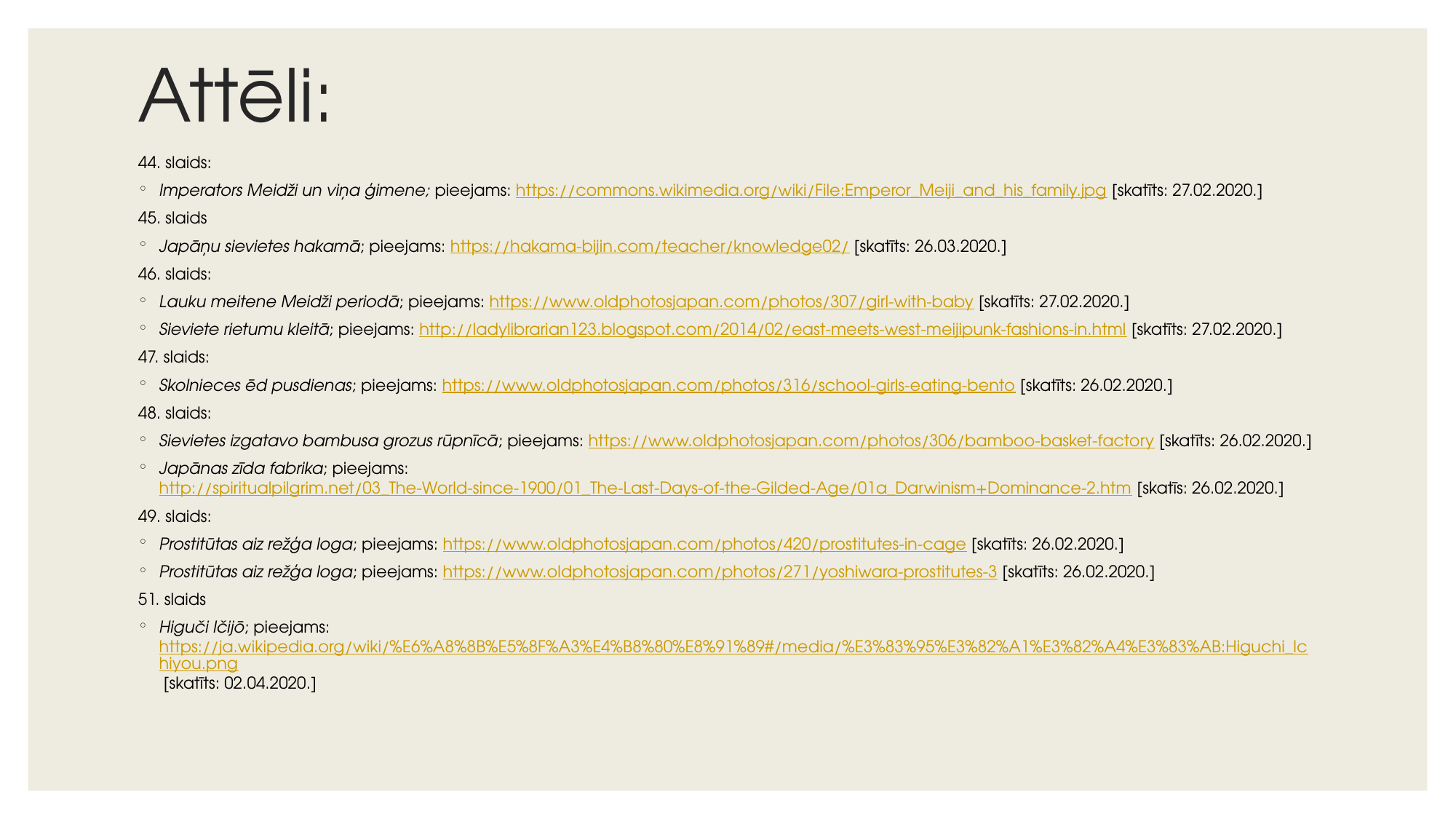

# Attēli:
44. slaids:
Imperators Meidži un viņa ģimene; pieejams: https://commons.wikimedia.org/wiki/File:Emperor_Meiji_and_his_family.jpg [skatīts: 27.02.2020.]
45. slaids
Japāņu sievietes hakamā; pieejams: https://hakama-bijin.com/teacher/knowledge02/ [skatīts: 26.03.2020.]
46. slaids:
Lauku meitene Meidži periodā; pieejams: https://www.oldphotosjapan.com/photos/307/girl-with-baby [skatīts: 27.02.2020.]
Sieviete rietumu kleitā; pieejams: http://ladylibrarian123.blogspot.com/2014/02/east-meets-west-meijipunk-fashions-in.html [skatīts: 27.02.2020.]
47. slaids:
Skolnieces ēd pusdienas; pieejams: https://www.oldphotosjapan.com/photos/316/school-girls-eating-bento [skatīts: 26.02.2020.]
48. slaids:
Sievietes izgatavo bambusa grozus rūpnīcā; pieejams: https://www.oldphotosjapan.com/photos/306/bamboo-basket-factory [skatīts: 26.02.2020.]
Japānas zīda fabrika; pieejams: http://spiritualpilgrim.net/03_The-World-since-1900/01_The-Last-Days-of-the-Gilded-Age/01a_Darwinism+Dominance-2.htm [skatīs: 26.02.2020.]
49. slaids:
Prostitūtas aiz režģa loga; pieejams: https://www.oldphotosjapan.com/photos/420/prostitutes-in-cage [skatīts: 26.02.2020.]
Prostitūtas aiz režģa loga; pieejams: https://www.oldphotosjapan.com/photos/271/yoshiwara-prostitutes-3 [skatīts: 26.02.2020.]
51. slaids
Higuči Ičijō; pieejams: https://ja.wikipedia.org/wiki/%E6%A8%8B%E5%8F%A3%E4%B8%80%E8%91%89#/media/%E3%83%95%E3%82%A1%E3%82%A4%E3%83%AB:Higuchi_Ichiyou.png [skatīts: 02.04.2020.]